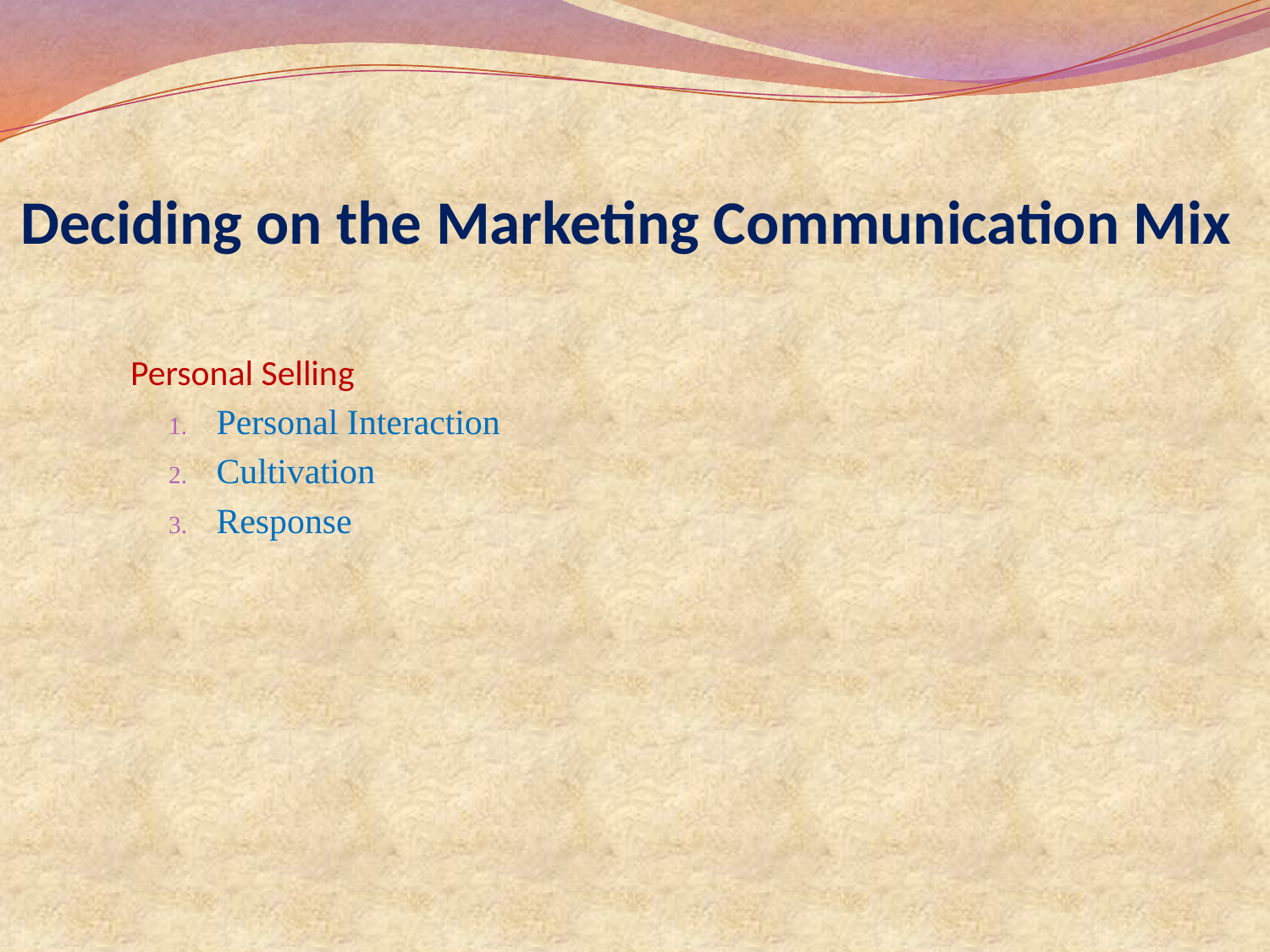

# Deciding on the Marketing Communication Mix

Personal Selling
Personal Interaction
Cultivation
Response